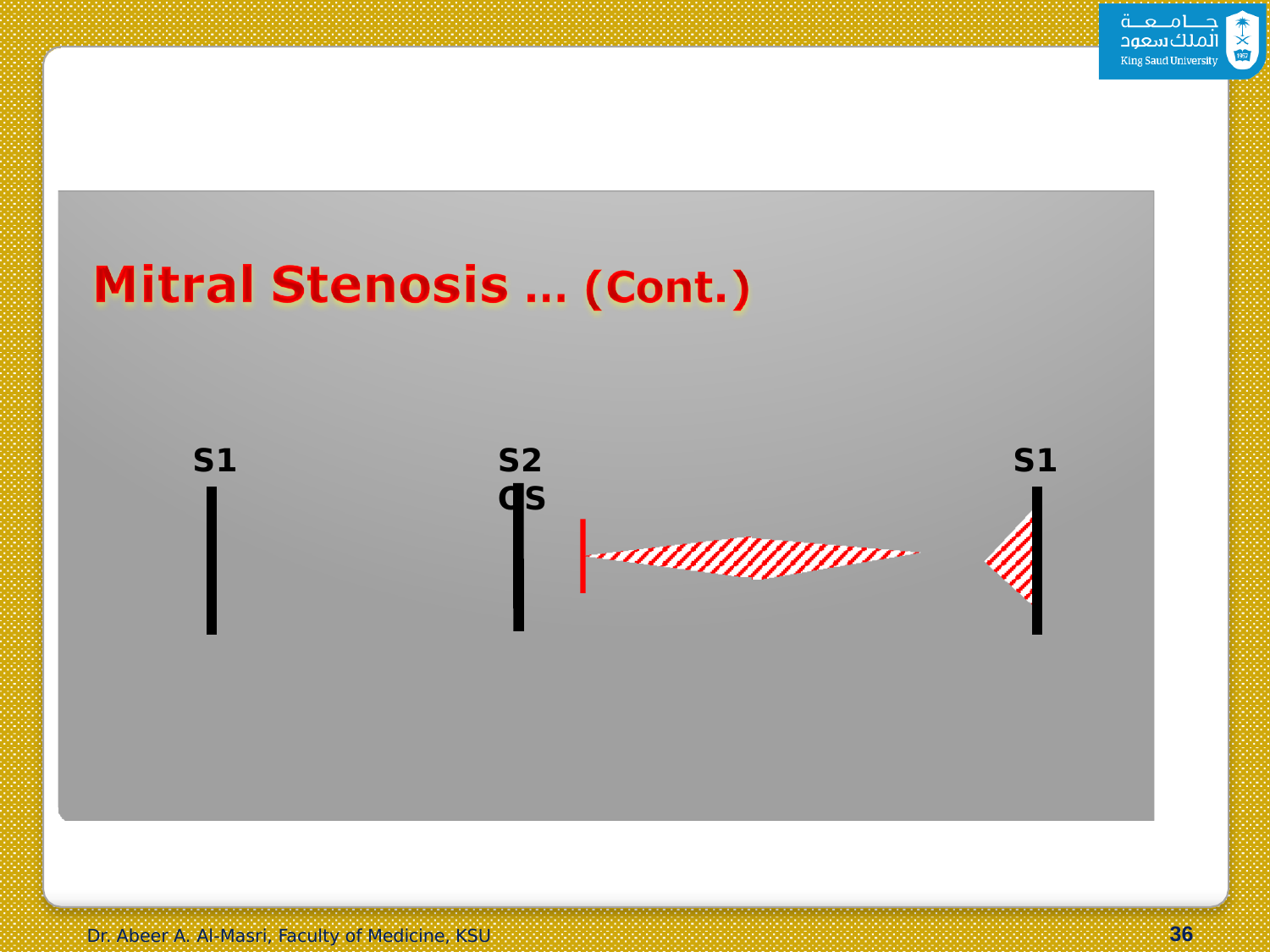

S1
# S2	OS
S1

36
Dr. Abeer A. Al-Masri, Faculty of Medicine, KSU